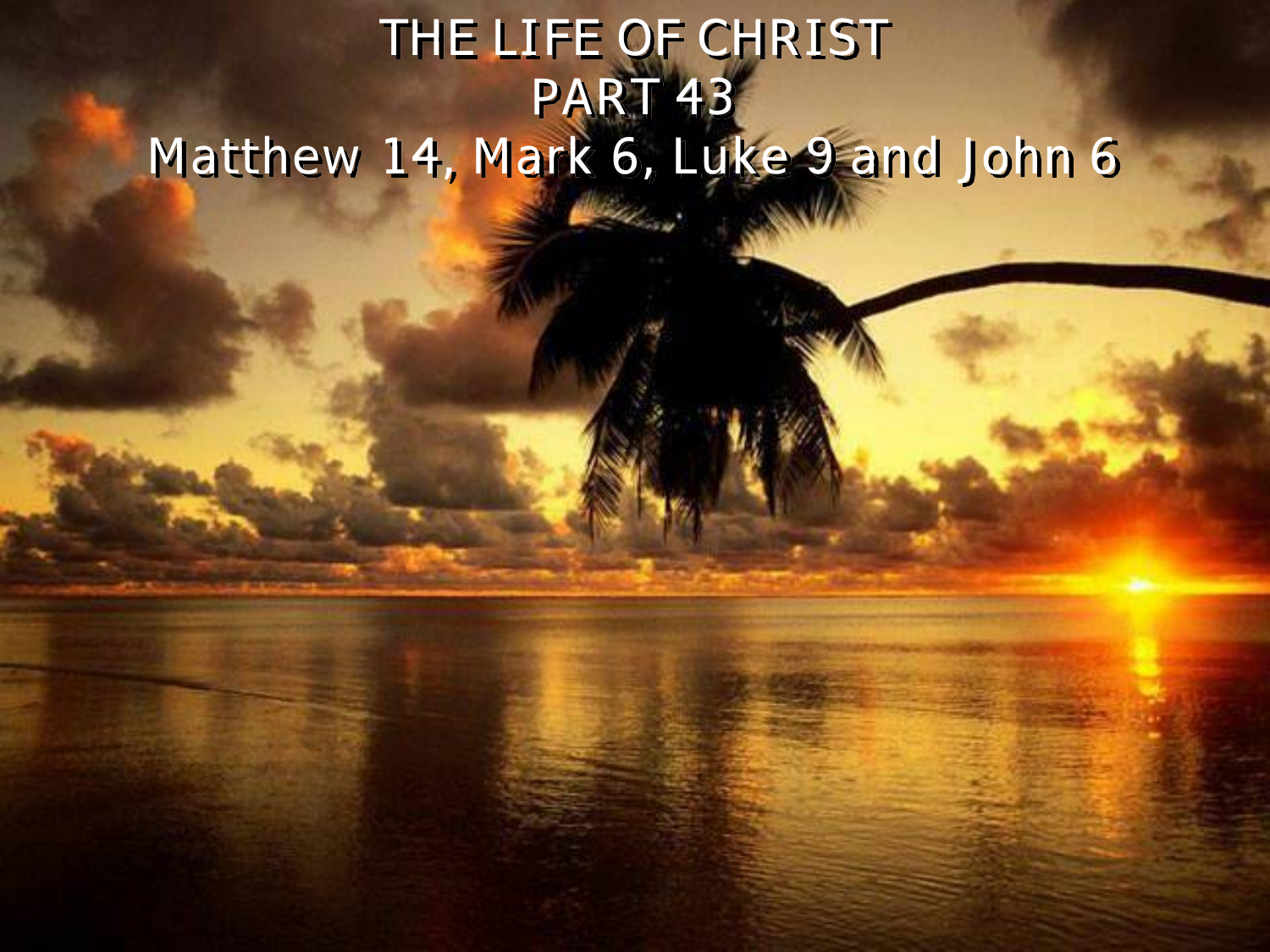

THE LIFE OF CHRIST
PART 43
Matthew 14, Mark 6, Luke 9 and John 6